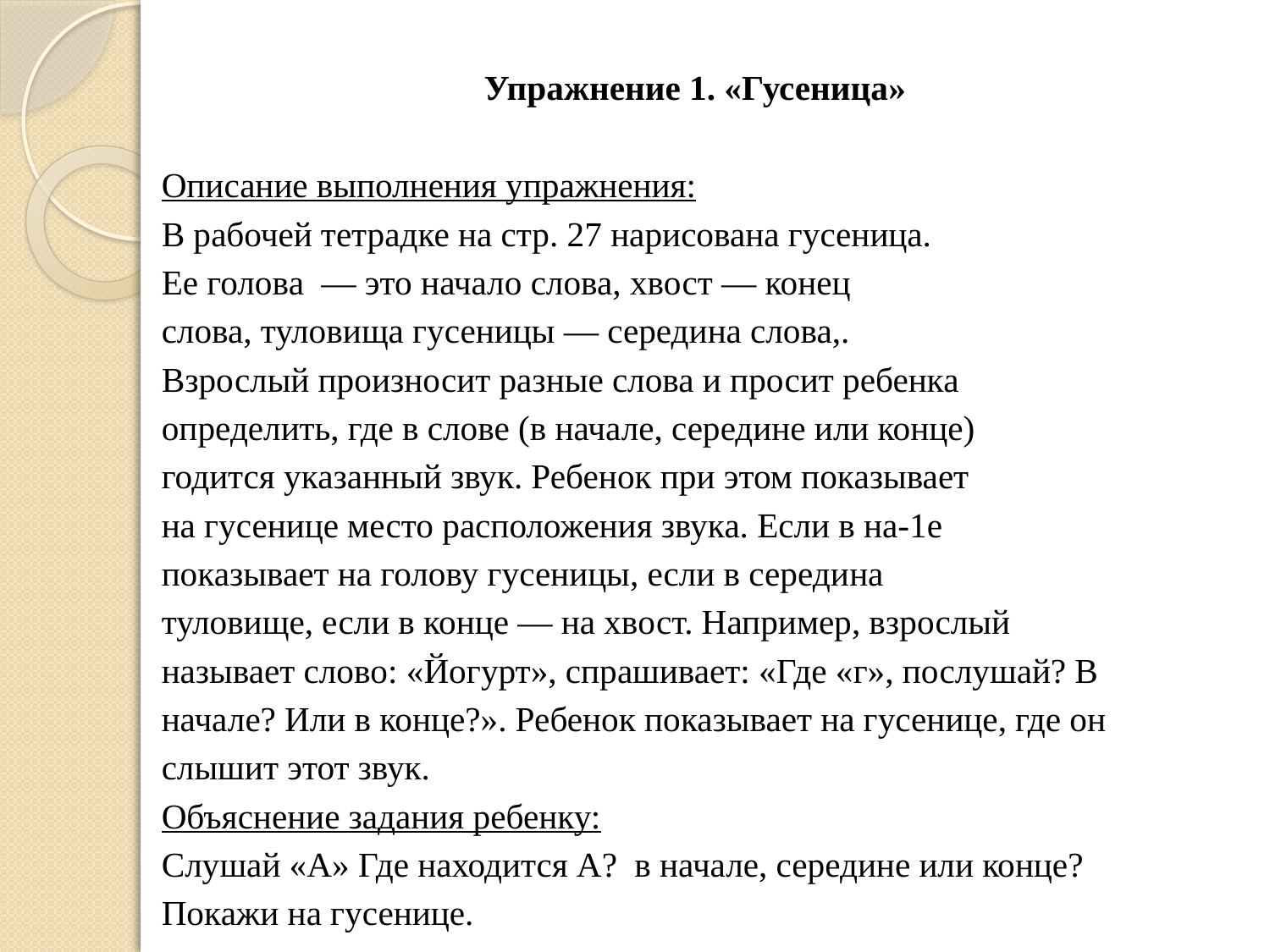

Упражнение 1. «Гусеница»

Описание выполнения упражнения:
В рабочей тетрадке на стр. 27 нарисована гусеница.
Ее голова  — это начало слова, хвост — конец
слова, туловища гусеницы — середина слова,.
Взрослый произносит разные слова и просит ребенка
определить, где в слове (в начале, середине или конце)
годится указанный звук. Ребенок при этом показывает
на гусенице место расположения звука. Если в на-1е
показывает на голову гусеницы, если в середи­на
туловище, если в конце — на хвост. Например, взрослый
называет слово: «Йогурт», спрашивает: «Где «г», послушай? В
начале? Или в конце?». Ребенок показывает на гусенице, где он
слышит этот звук.
Объяснение задания ребенку:
Слушай «А» Где находится А?  в начале, середине или конце?
Покажи на гусенице.